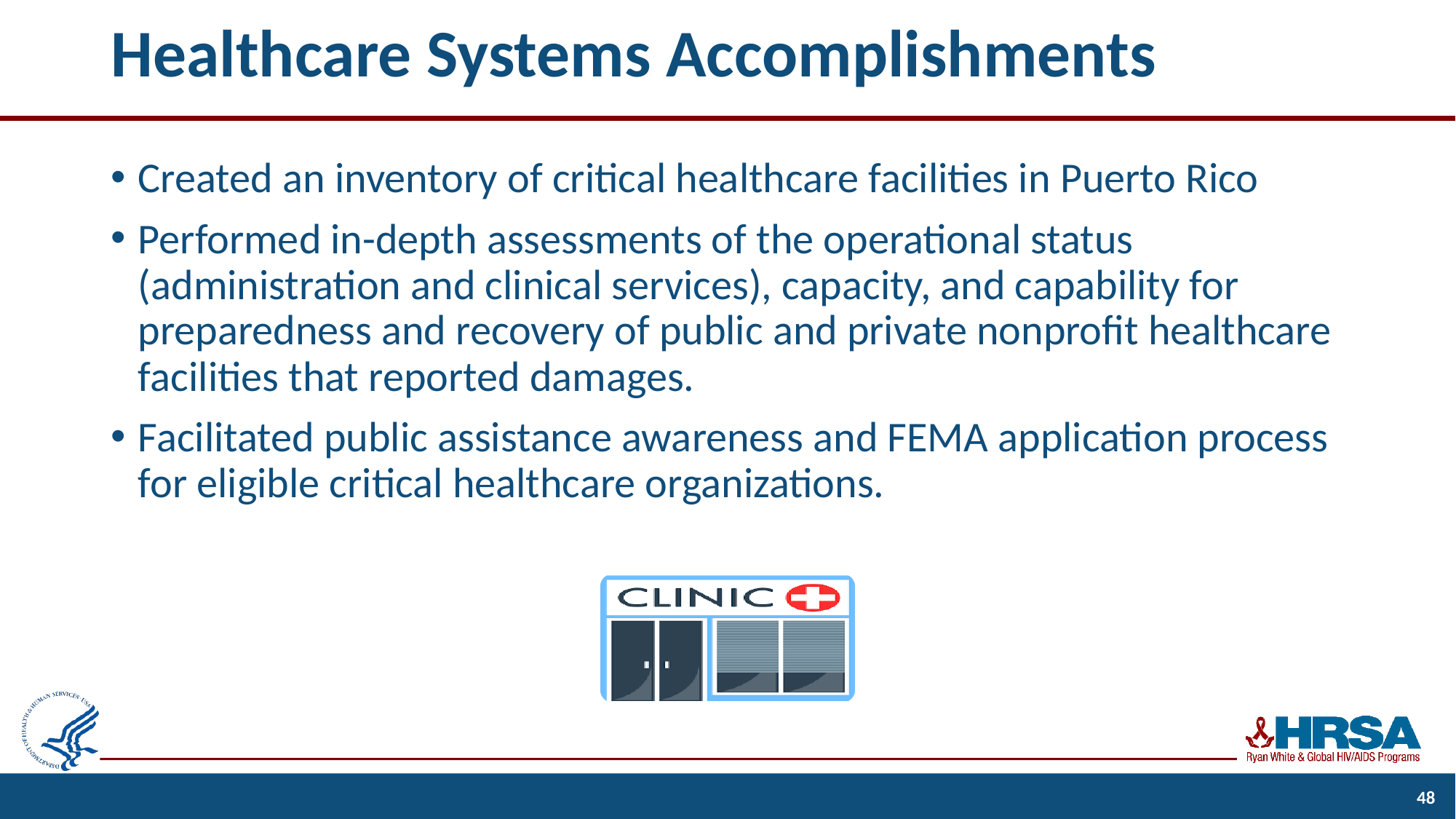

# Healthcare Systems Accomplishments
Created an inventory of critical healthcare facilities in Puerto Rico
Performed in-depth assessments of the operational status (administration and clinical services), capacity, and capability for preparedness and recovery of public and private nonprofit healthcare facilities that reported damages.
Facilitated public assistance awareness and FEMA application process for eligible critical healthcare organizations.

48